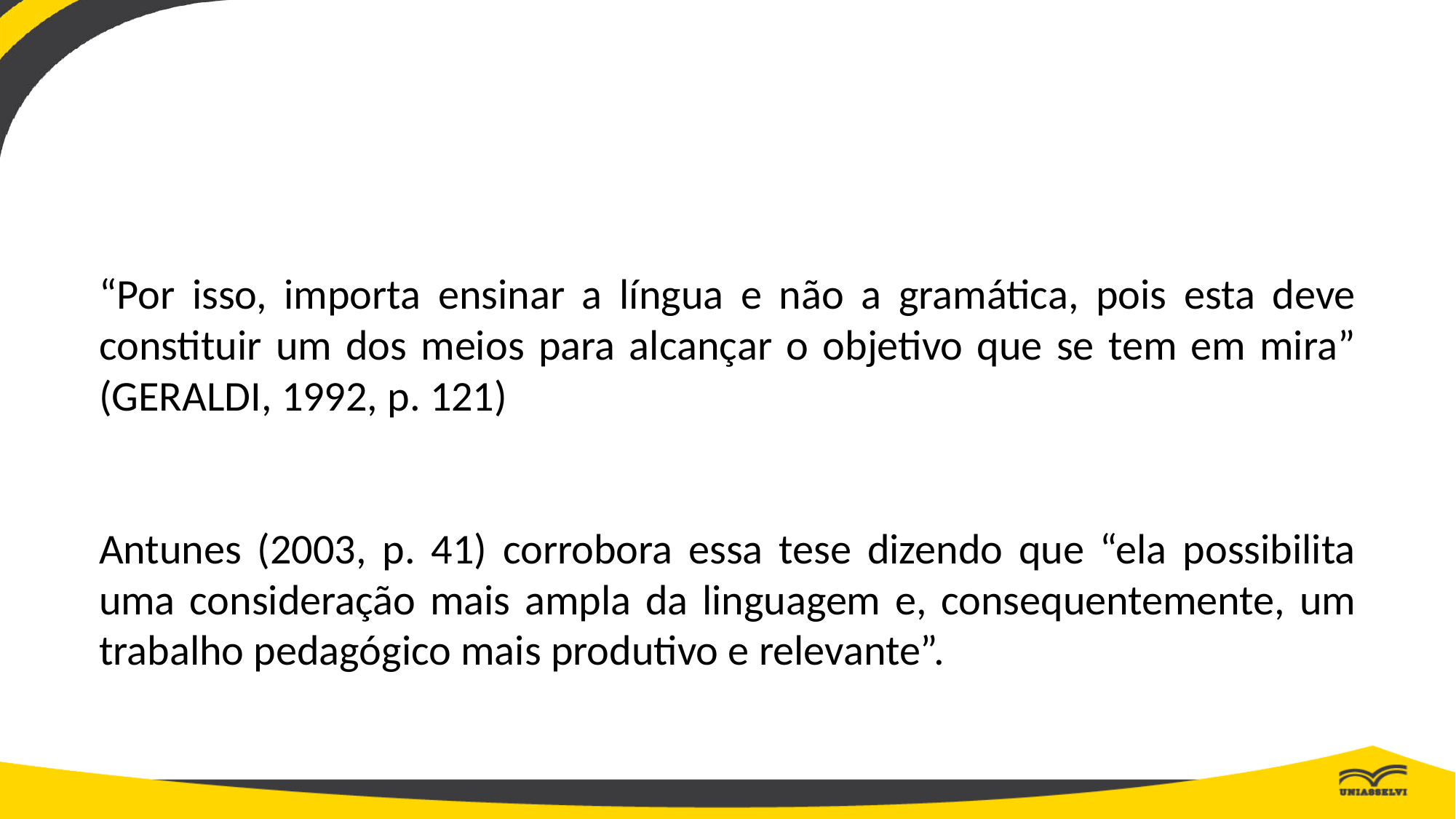

#
“Por isso, importa ensinar a língua e não a gramática, pois esta deve constituir um dos meios para alcançar o objetivo que se tem em mira” (GERALDI, 1992, p. 121)

Antunes (2003, p. 41) corrobora essa tese dizendo que “ela possibilita uma consideração mais ampla da linguagem e, consequentemente, um trabalho pedagógico mais produtivo e relevante”.